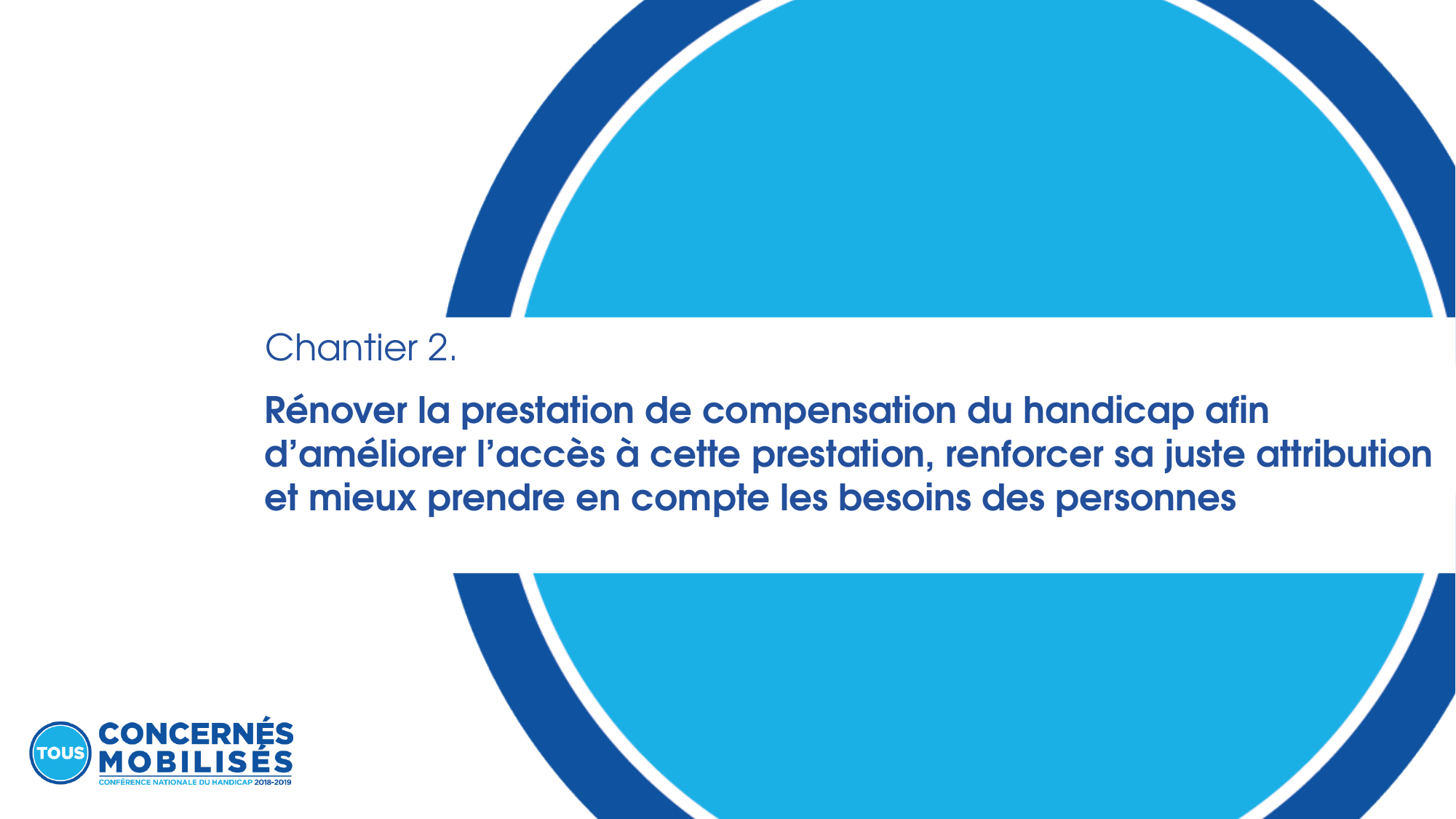

# Chantier 2.
Rénover la prestation de compensation du handicap afin d’améliorer l’accès à cette prestation, renforcer sa juste attribution et mieux prendre en compte les besoins des personnes